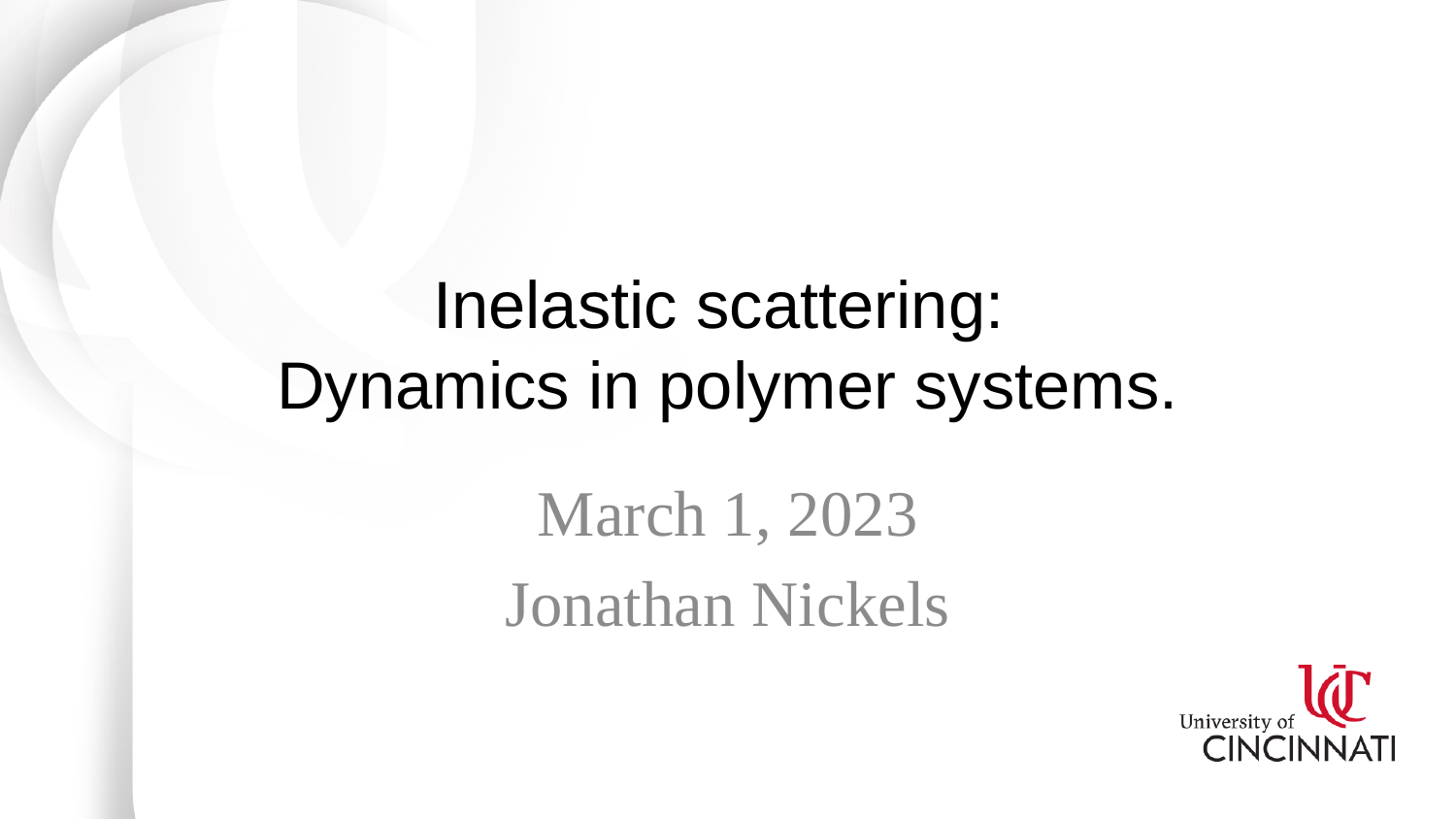

# Inelastic scattering: Dynamics in polymer systems.
March 1, 2023
Jonathan Nickels